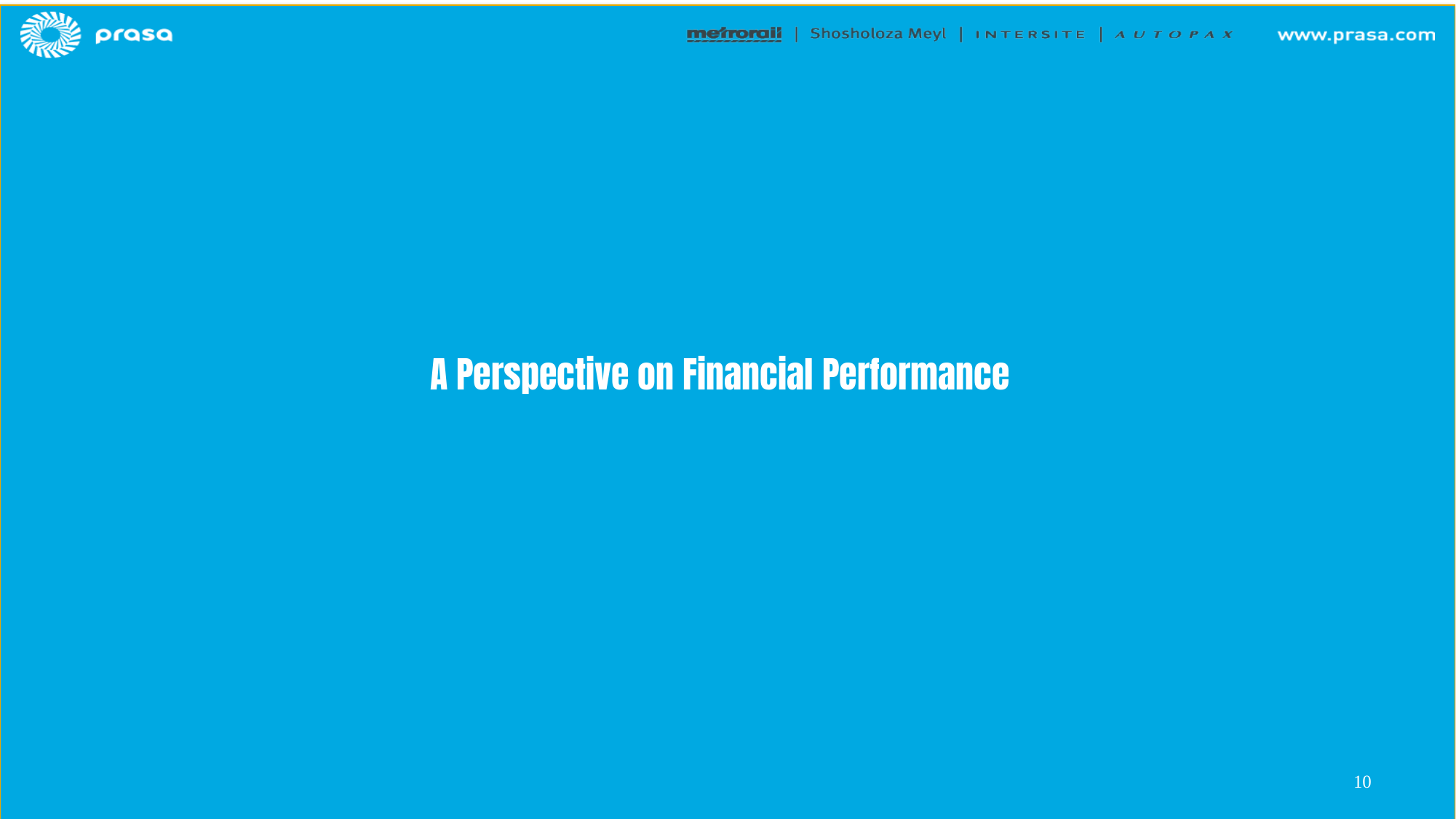

# A Perspective on Financial Performance
10